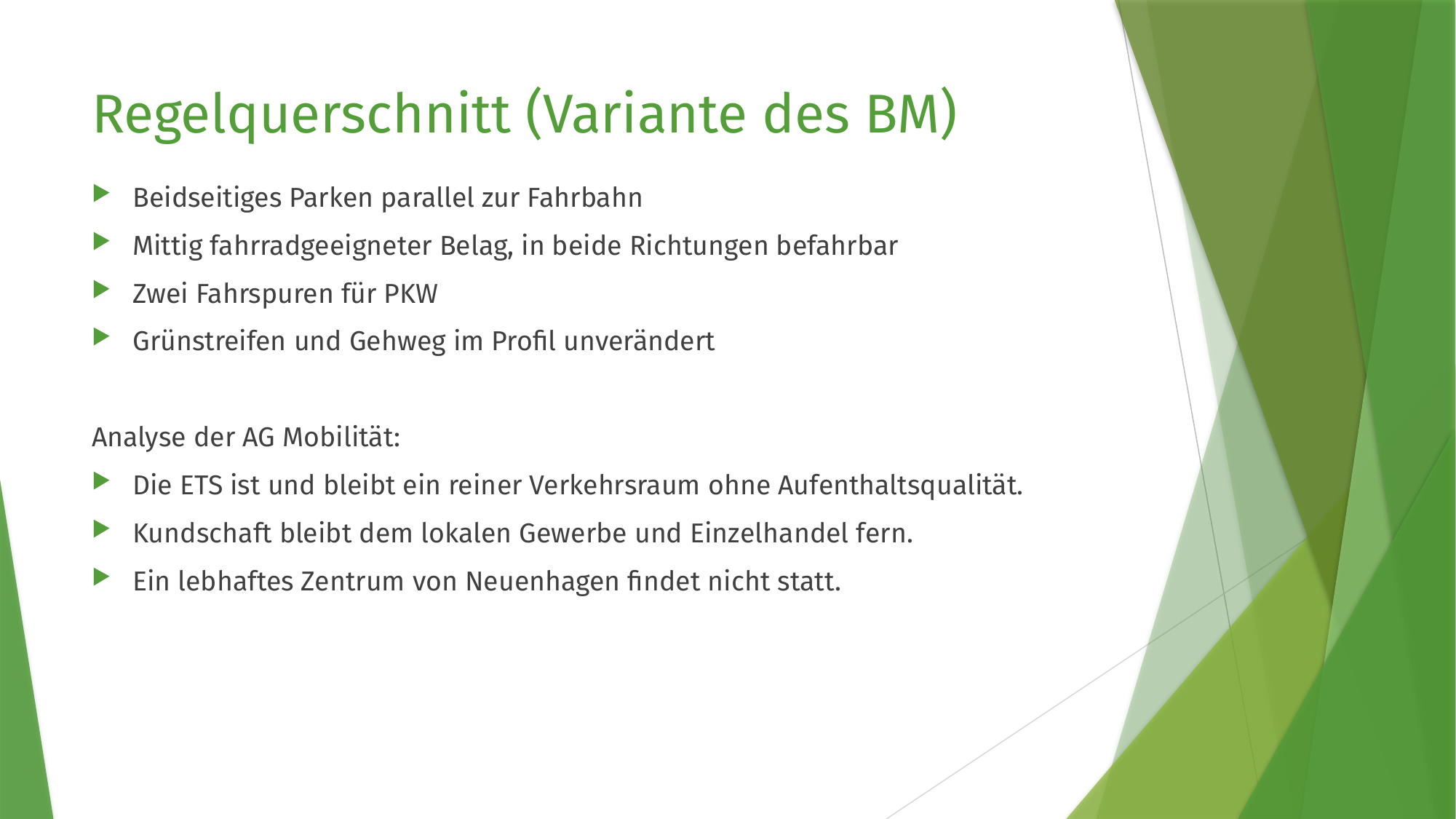

# Regelquerschnitt (Variante des BM)
Beidseitiges Parken parallel zur Fahrbahn
Mittig fahrradgeeigneter Belag, in beide Richtungen befahrbar
Zwei Fahrspuren für PKW
Grünstreifen und Gehweg im Profil unverändert

Analyse der AG Mobilität:
Die ETS ist und bleibt ein reiner Verkehrsraum ohne Aufenthaltsqualität.
Kundschaft bleibt dem lokalen Gewerbe und Einzelhandel fern.
Ein lebhaftes Zentrum von Neuenhagen findet nicht statt.